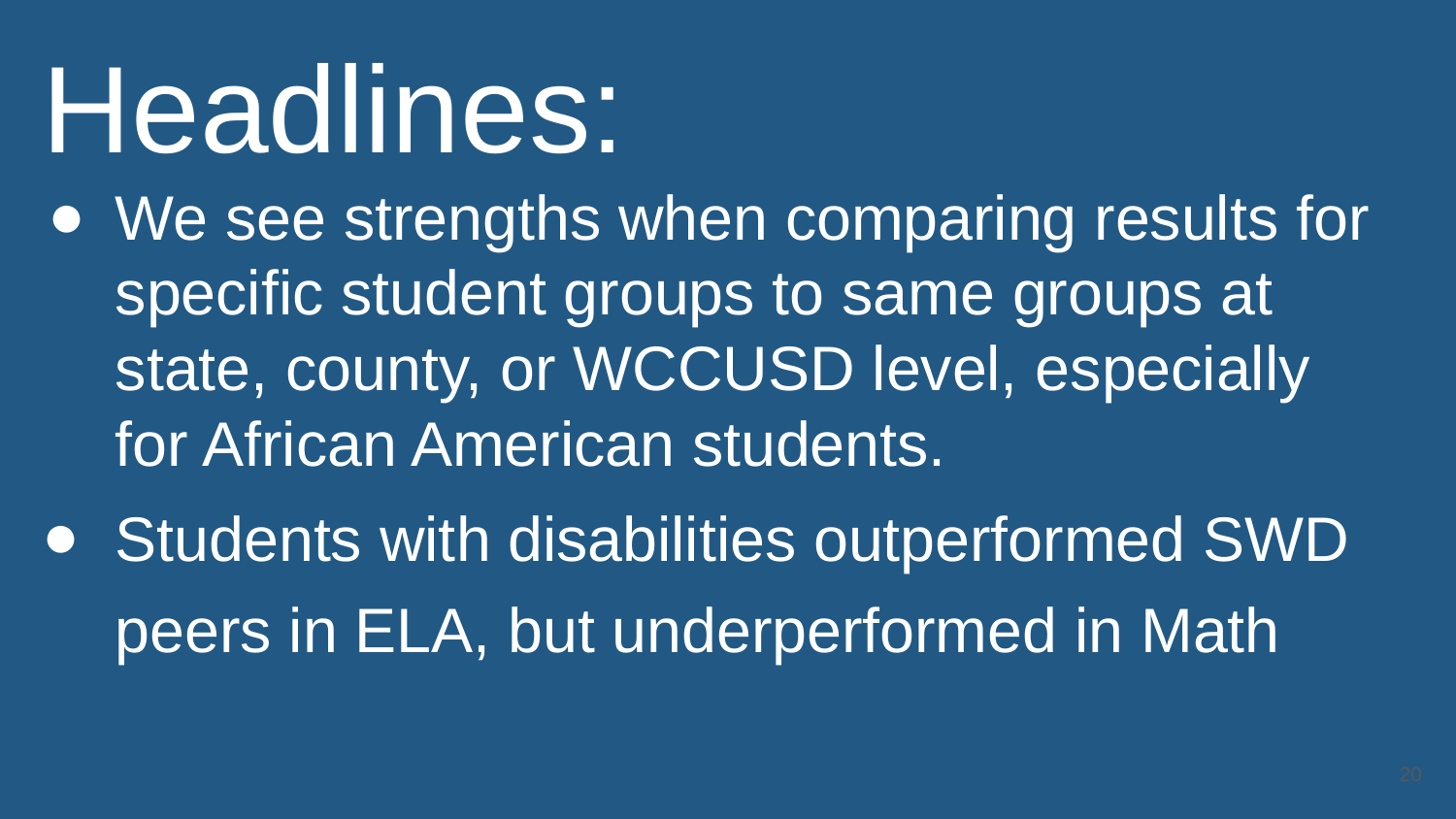

Headlines:
We see strengths when comparing results for specific student groups to same groups at state, county, or WCCUSD level, especially for African American students.
Students with disabilities outperformed SWD peers in ELA, but underperformed in Math

20